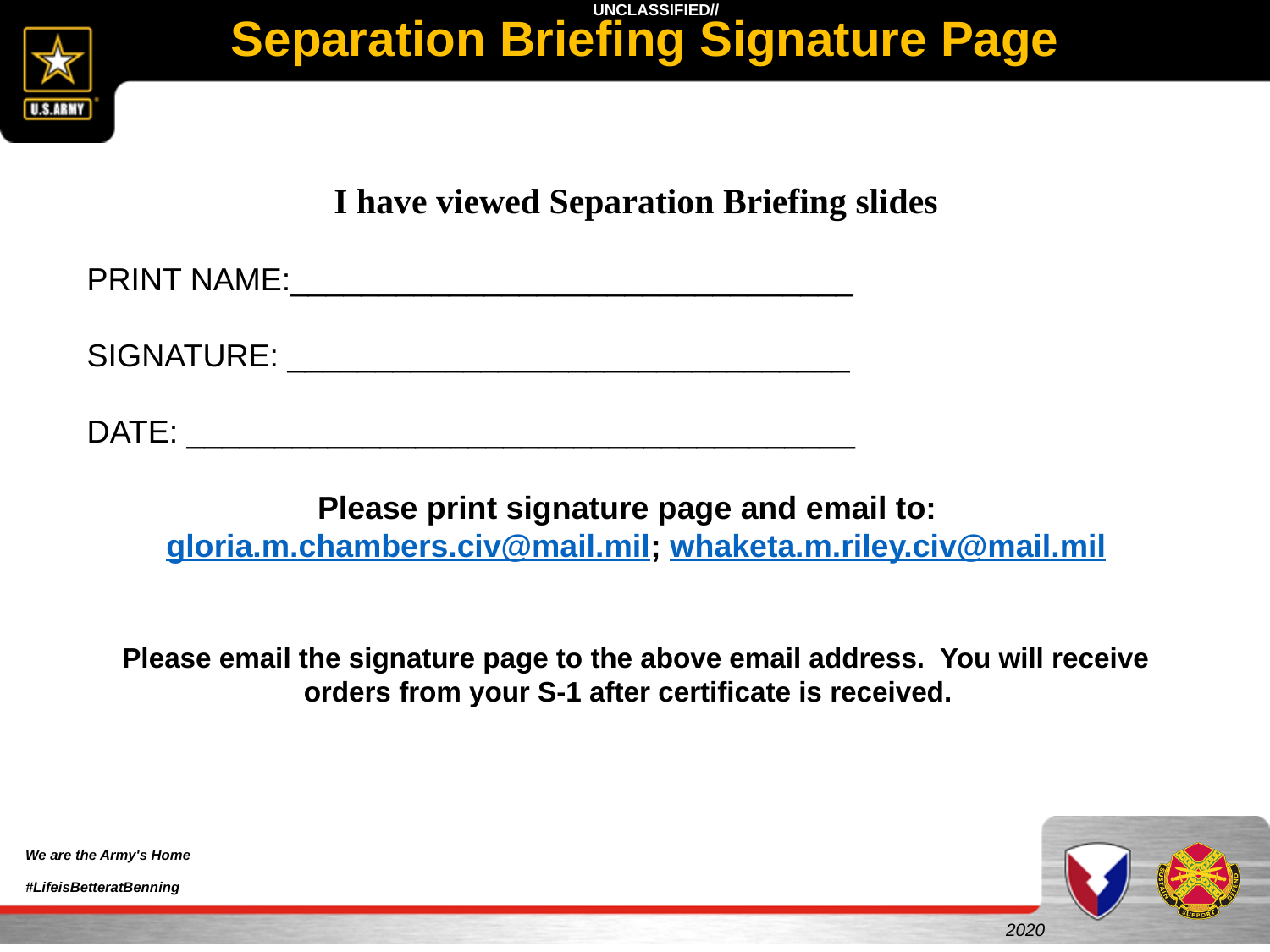

# Separation Briefing Signature Page

I have viewed Separation Briefing slides

PRINT NAME:________________________________

SIGNATURE: ________________________________

DATE: ______________________________________

Please print signature page and email to:
gloria.m.chambers.civ@mail.mil; whaketa.m.riley.civ@mail.mil

Please email the signature page to the above email address.  You will receive orders from your S-1 after certificate is received.

We are the Army's Home
#LifeisBetteratBenning